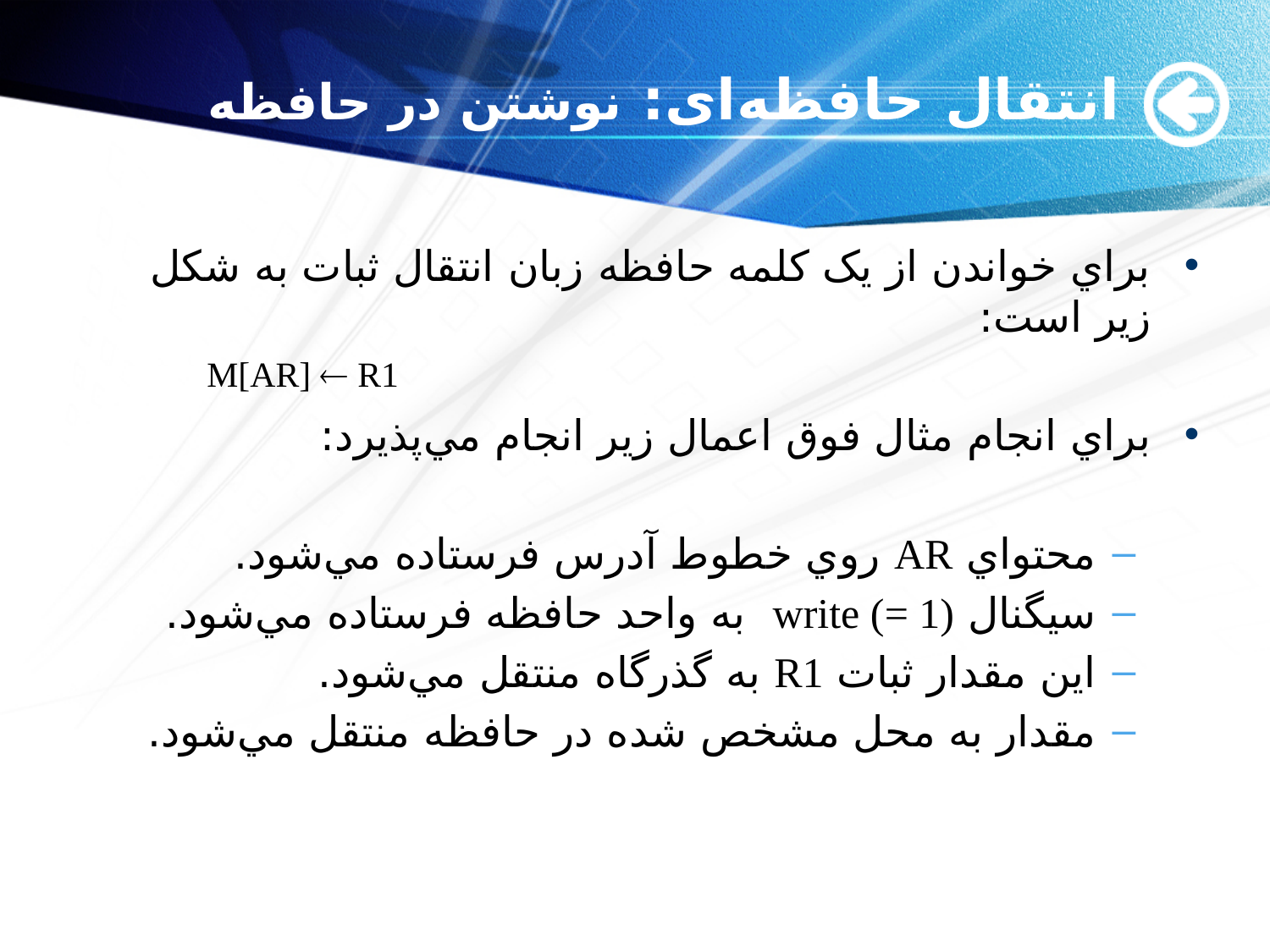

# انتقال حافظه ای: نوشتن در حافظه
براي خواندن از يک کلمه حافظه زبان انتقال ثبات به شکل زیر است:

براي انجام مثال فوق اعمال زير انجام مي‌پذيرد:

محتواي AR روي خطوط آدرس فرستاده مي‌شود.
سيگنال write (= 1)  به واحد حافظه فرستاده مي‌شود.
اين مقدار ثبات R1 به گذرگاه منتقل مي‌شود.
مقدار به محل مشخص شده در حافظه منتقل مي‌شود.
M[AR] ← R1